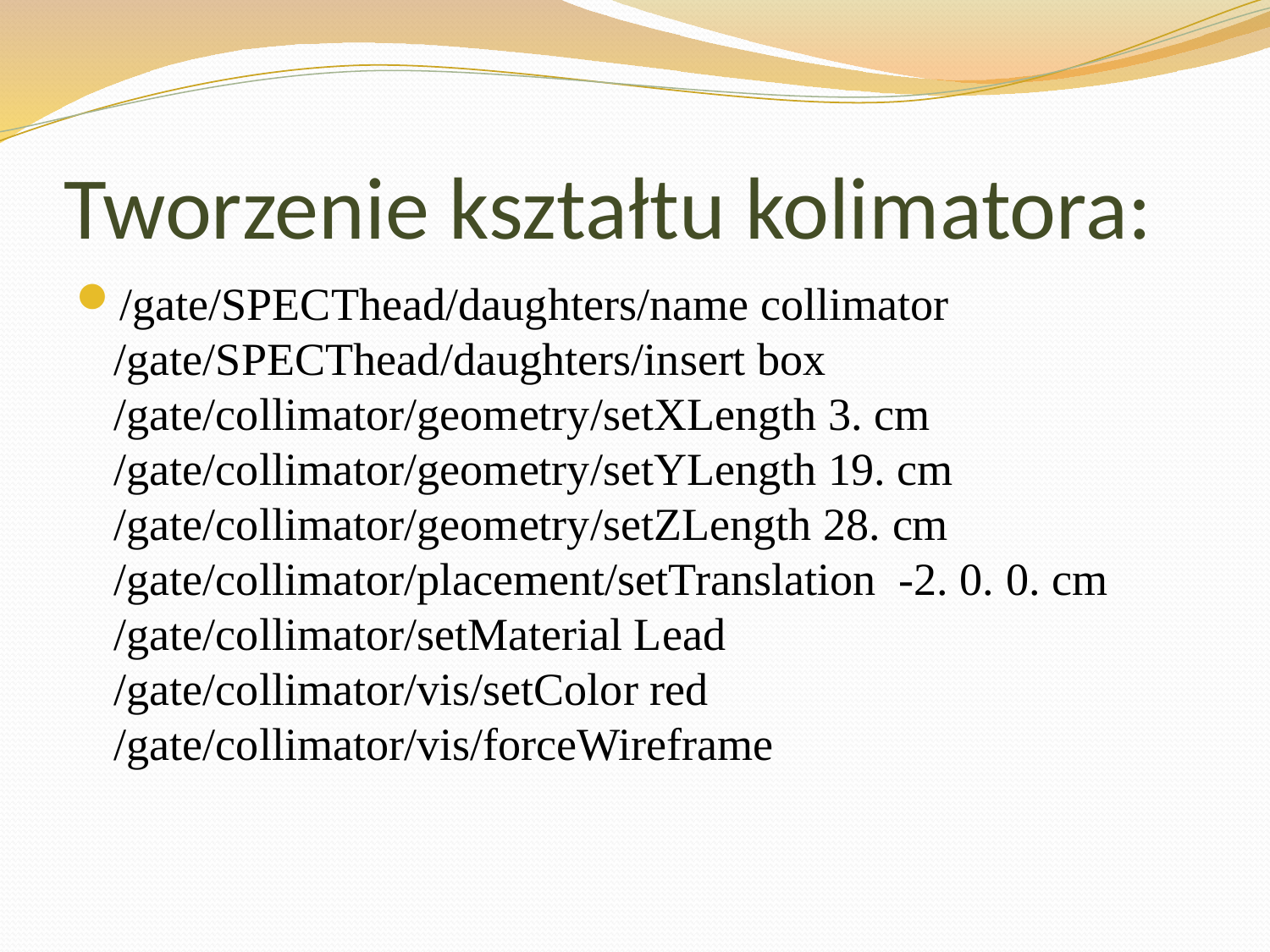

# Tworzenie kształtu kolimatora:
/gate/SPECThead/daughters/name collimator /gate/SPECThead/daughters/insert box /gate/collimator/geometry/setXLength 3. cm /gate/collimator/geometry/setYLength 19. cm /gate/collimator/geometry/setZLength 28. cm /gate/collimator/placement/setTranslation  -2. 0. 0. cm /gate/collimator/setMaterial Lead /gate/collimator/vis/setColor red /gate/collimator/vis/forceWireframe